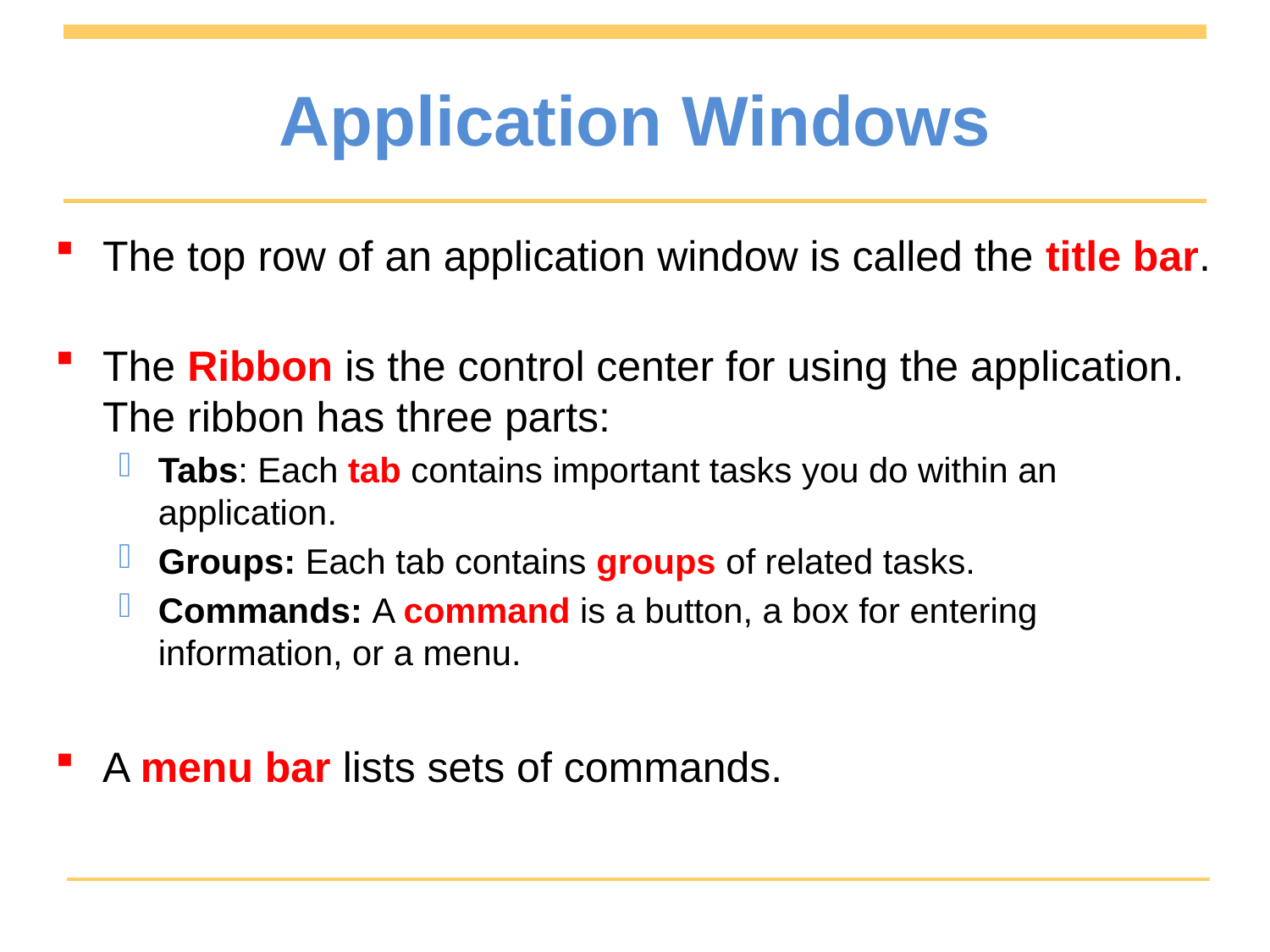

# Application Windows
The top row of an application window is called the title bar.
The Ribbon is the control center for using the application. The ribbon has three parts:
Tabs: Each tab contains important tasks you do within an application.
Groups: Each tab contains groups of related tasks.
Commands: A command is a button, a box for entering information, or a menu.

A menu bar lists sets of commands.